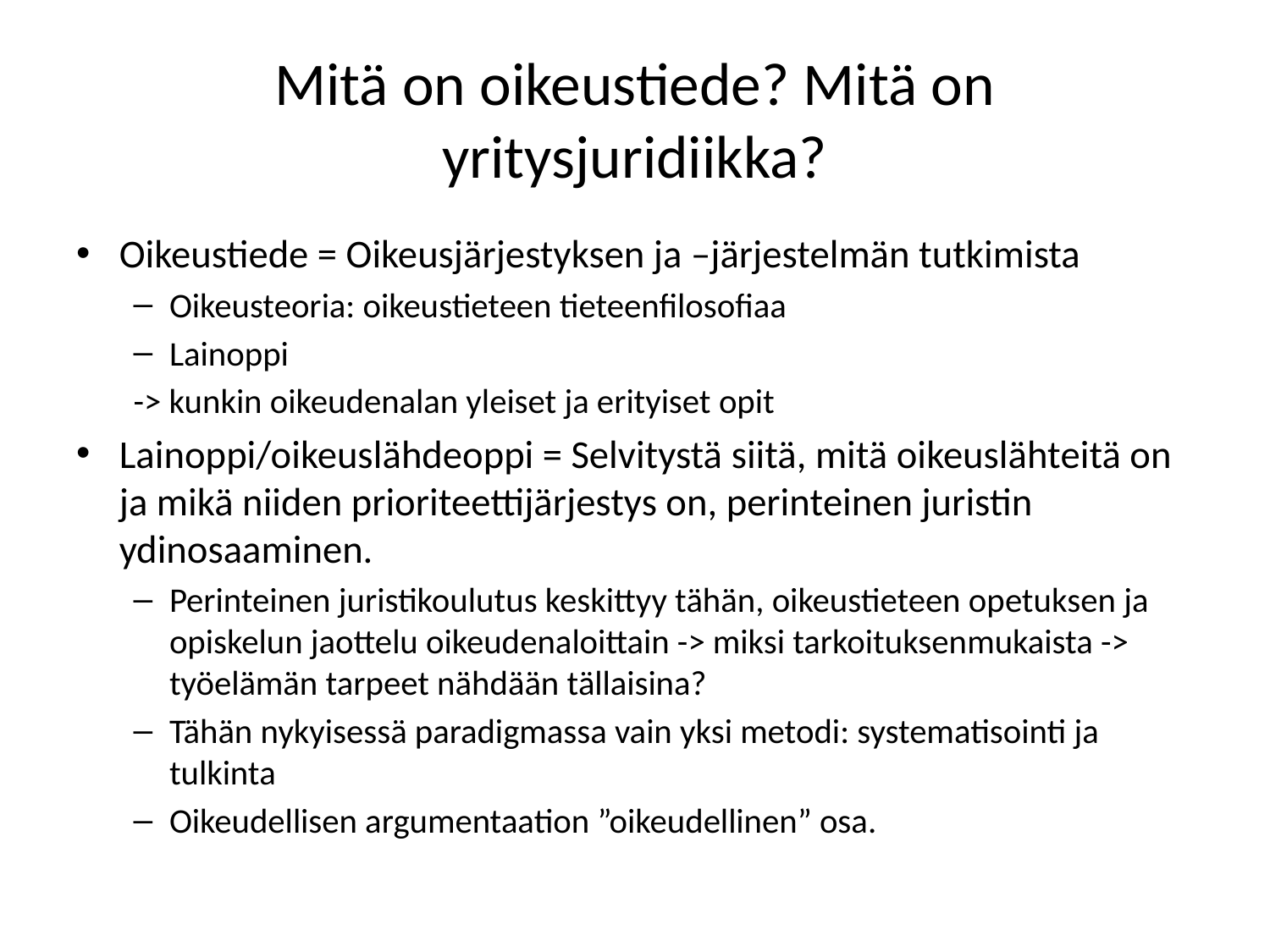

# Mitä on oikeustiede? Mitä on yritysjuridiikka?
Oikeustiede = Oikeusjärjestyksen ja –järjestelmän tutkimista
Oikeusteoria: oikeustieteen tieteenfilosofiaa
Lainoppi
-> kunkin oikeudenalan yleiset ja erityiset opit
Lainoppi/oikeuslähdeoppi = Selvitystä siitä, mitä oikeuslähteitä on ja mikä niiden prioriteettijärjestys on, perinteinen juristin ydinosaaminen.
Perinteinen juristikoulutus keskittyy tähän, oikeustieteen opetuksen ja opiskelun jaottelu oikeudenaloittain -> miksi tarkoituksenmukaista -> työelämän tarpeet nähdään tällaisina?
Tähän nykyisessä paradigmassa vain yksi metodi: systematisointi ja tulkinta
Oikeudellisen argumentaation ”oikeudellinen” osa.